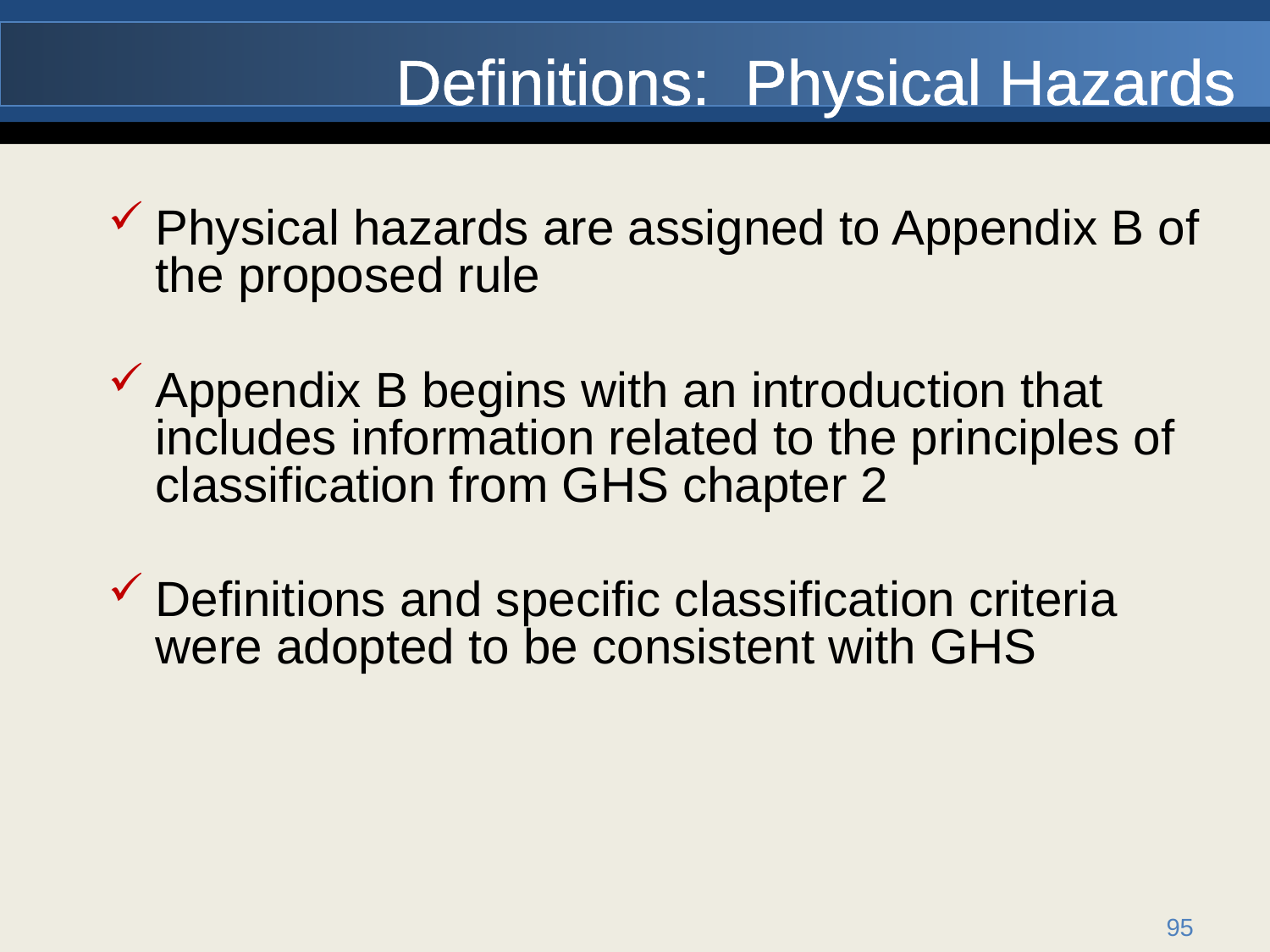

# Definitions:  Physical Hazards
Physical hazards are assigned to Appendix B of the proposed rule

Appendix B begins with an introduction that includes information related to the principles of classification from GHS chapter 2

Definitions and specific classification criteria  were adopted to be consistent with GHS
95